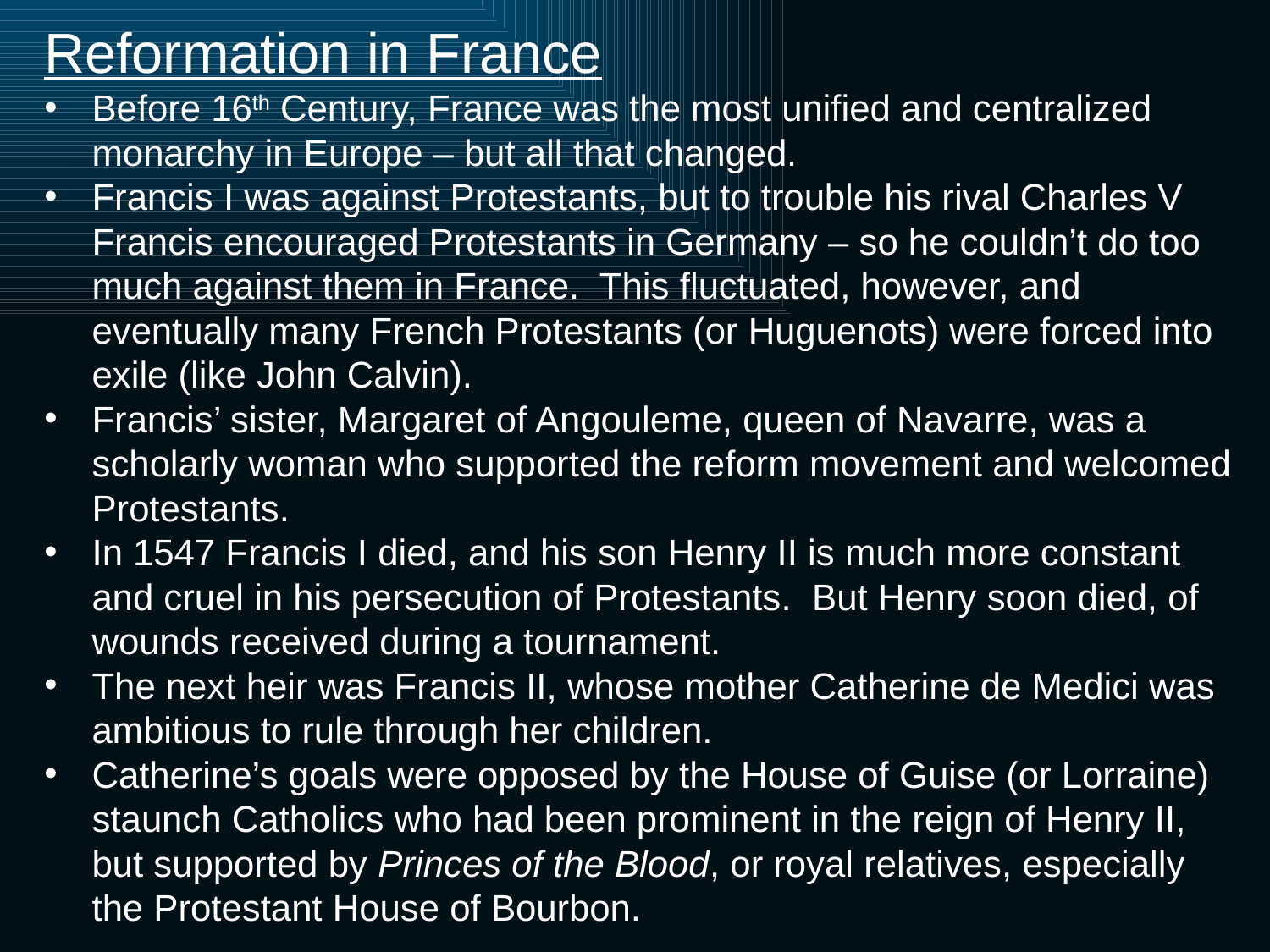

Reformation in France
Before 16th Century, France was the most unified and centralized monarchy in Europe – but all that changed.
Francis I was against Protestants, but to trouble his rival Charles V Francis encouraged Protestants in Germany – so he couldn’t do too much against them in France.  This fluctuated, however, and eventually many French Protestants (or Huguenots) were forced into exile (like John Calvin).
Francis’ sister, Margaret of Angouleme, queen of Navarre, was a scholarly woman who supported the reform movement and welcomed Protestants.
In 1547 Francis I died, and his son Henry II is much more constant and cruel in his persecution of Protestants.  But Henry soon died, of wounds received during a tournament.
The next heir was Francis II, whose mother Catherine de Medici was ambitious to rule through her children.
Catherine’s goals were opposed by the House of Guise (or Lorraine) staunch Catholics who had been prominent in the reign of Henry II, but supported by Princes of the Blood, or royal relatives, especially the Protestant House of Bourbon.